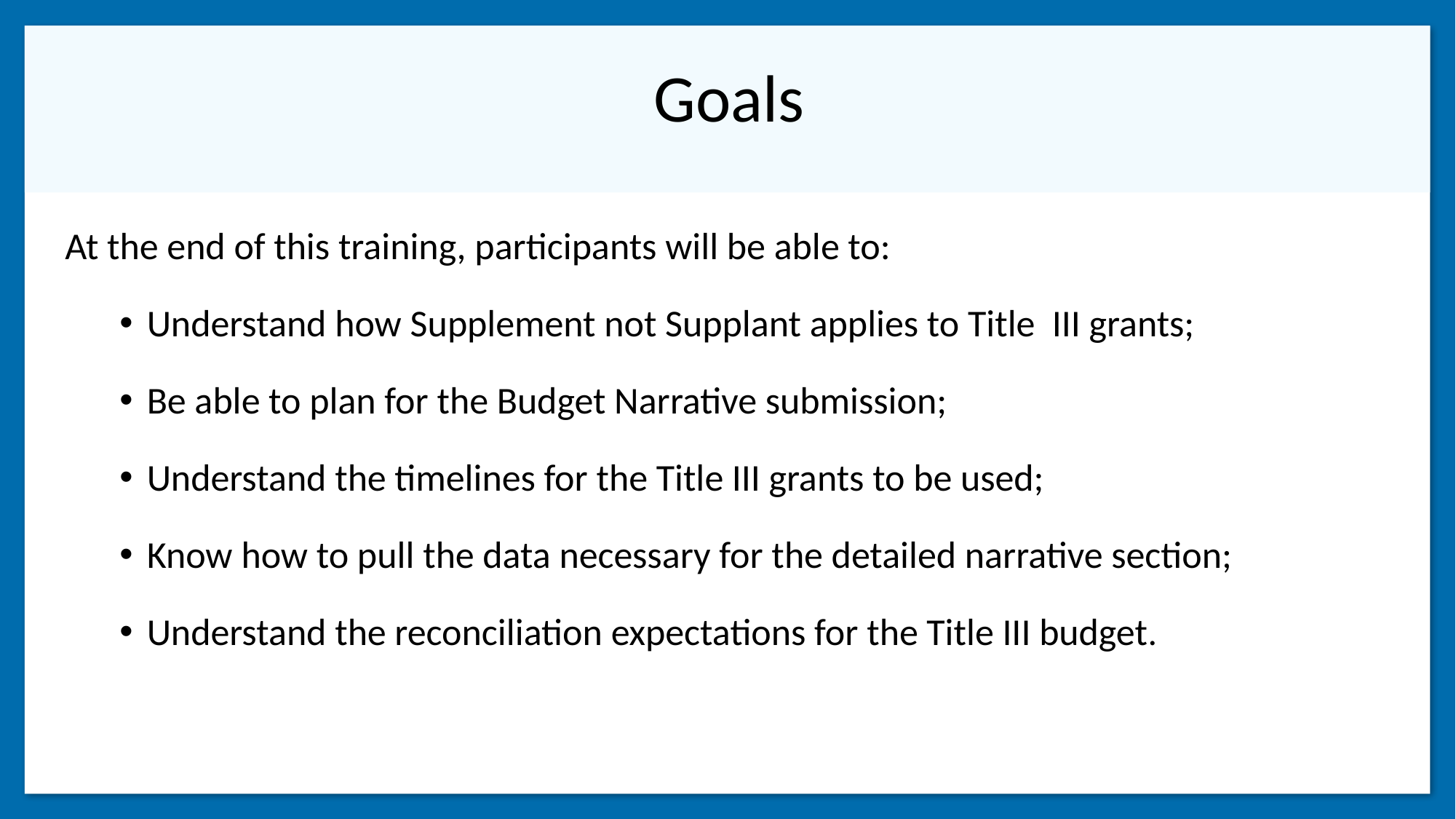

# Goals
At the end of this training, participants will be able to:
Understand how Supplement not Supplant applies to Title  III grants;
Be able to plan for the Budget Narrative submission;
Understand the timelines for the Title III grants to be used;
Know how to pull the data necessary for the detailed narrative section;
Understand the reconciliation expectations for the Title III budget.